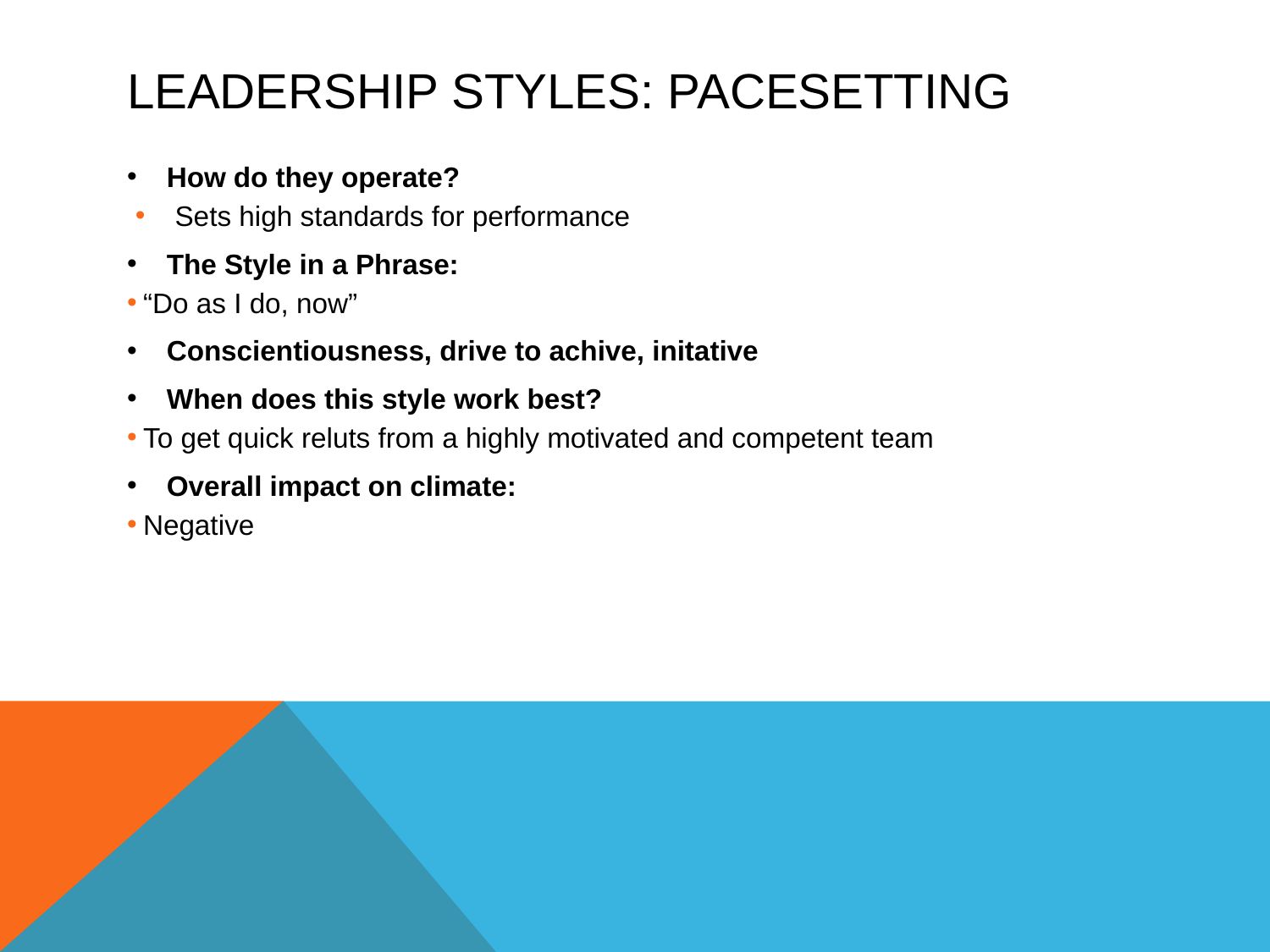

# Leadership styles: pacesetting
How do they operate?
Sets high standards for performance
The Style in a Phrase:
“Do as I do, now”
Conscientiousness, drive to achive, initative
When does this style work best?
To get quick reluts from a highly motivated and competent team
Overall impact on climate:
Negative